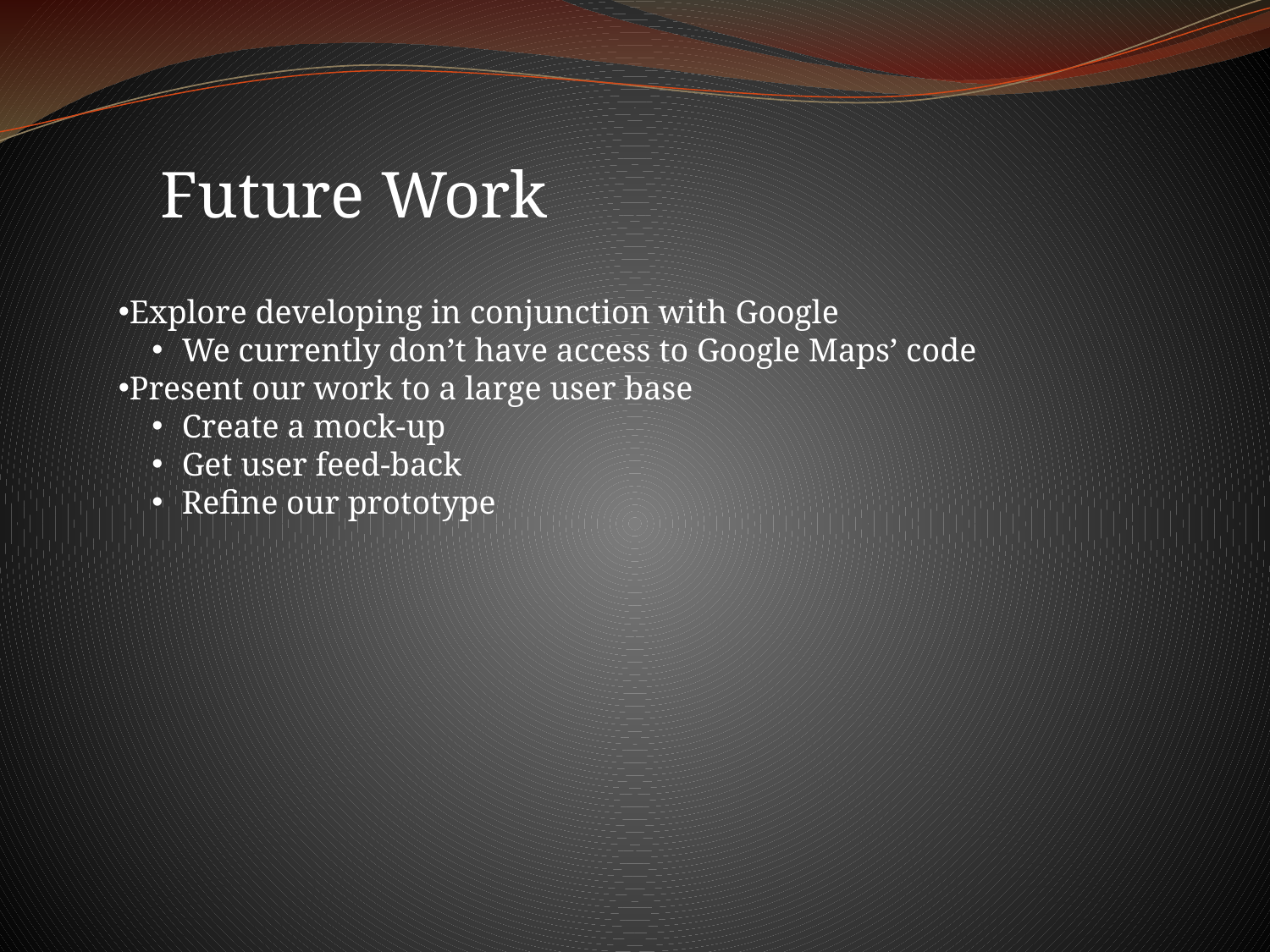

Future Work
Explore developing in conjunction with Google
We currently don’t have access to Google Maps’ code
Present our work to a large user base
Create a mock-up
Get user feed-back
Refine our prototype